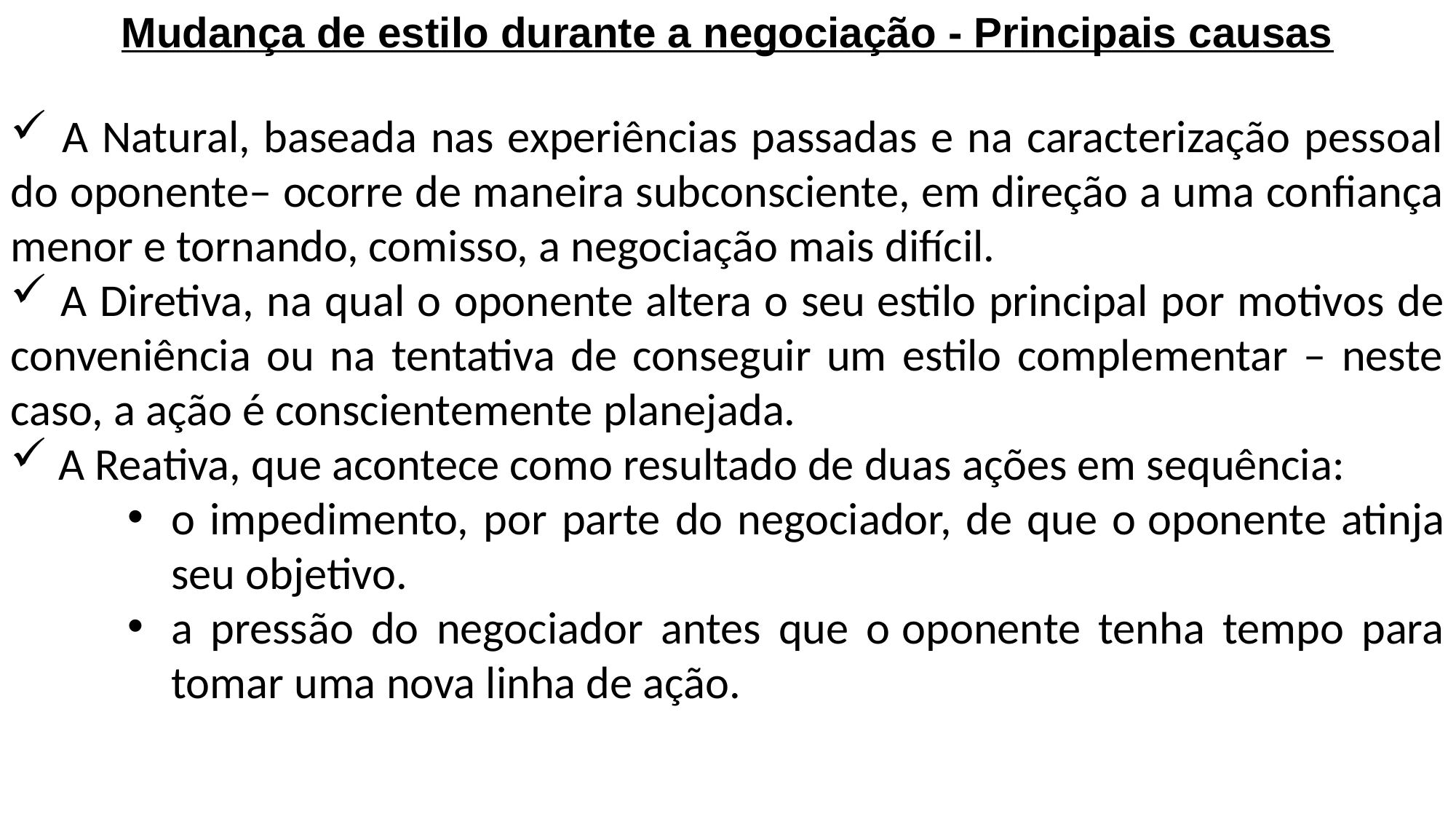

Mudança de estilo durante a negociação - Principais causas

 A Natural, baseada nas experiências passadas e na caracterização pessoal do oponente– ocorre de maneira subconsciente, em direção a uma confiança menor e tornando, comisso, a negociação mais difícil.
 A Diretiva, na qual o oponente altera o seu estilo principal por motivos de conveniência ou na tentativa de conseguir um estilo complementar – neste caso, a ação é conscientemente planejada.
 A Reativa, que acontece como resultado de duas ações em sequência:
o impedimento, por parte do negociador, de que o oponente atinja seu objetivo.
a pressão do negociador antes que o oponente tenha tempo para tomar uma nova linha de ação.